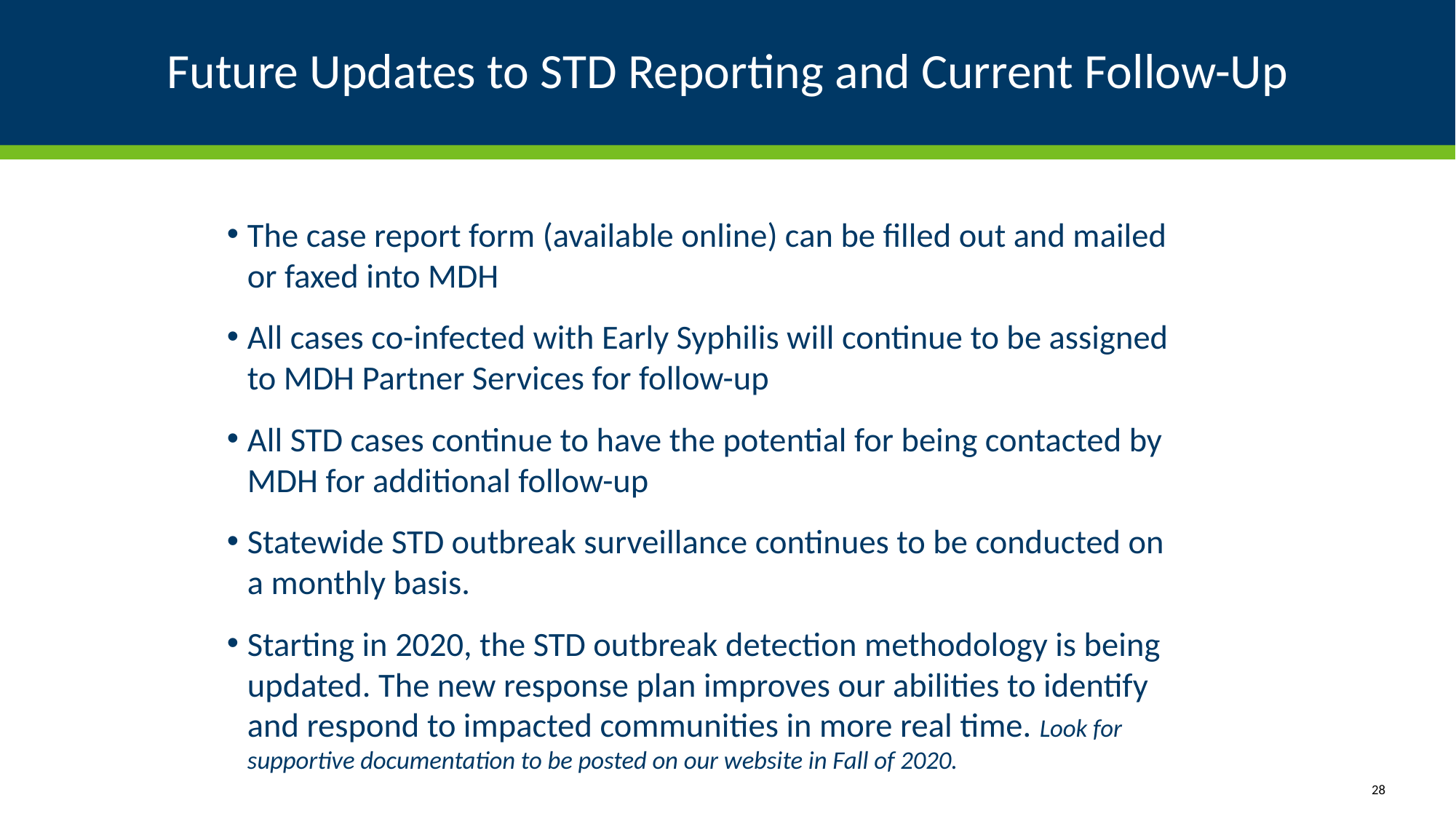

# Future Updates to STD Reporting and Current Follow-Up
The case report form (available online) can be filled out and mailed or faxed into MDH
All cases co-infected with Early Syphilis will continue to be assigned to MDH Partner Services for follow-up
All STD cases continue to have the potential for being contacted by MDH for additional follow-up
Statewide STD outbreak surveillance continues to be conducted on a monthly basis.
Starting in 2020, the STD outbreak detection methodology is being updated. The new response plan improves our abilities to identify and respond to impacted communities in more real time. Look for supportive documentation to be posted on our website in Fall of 2020.

28